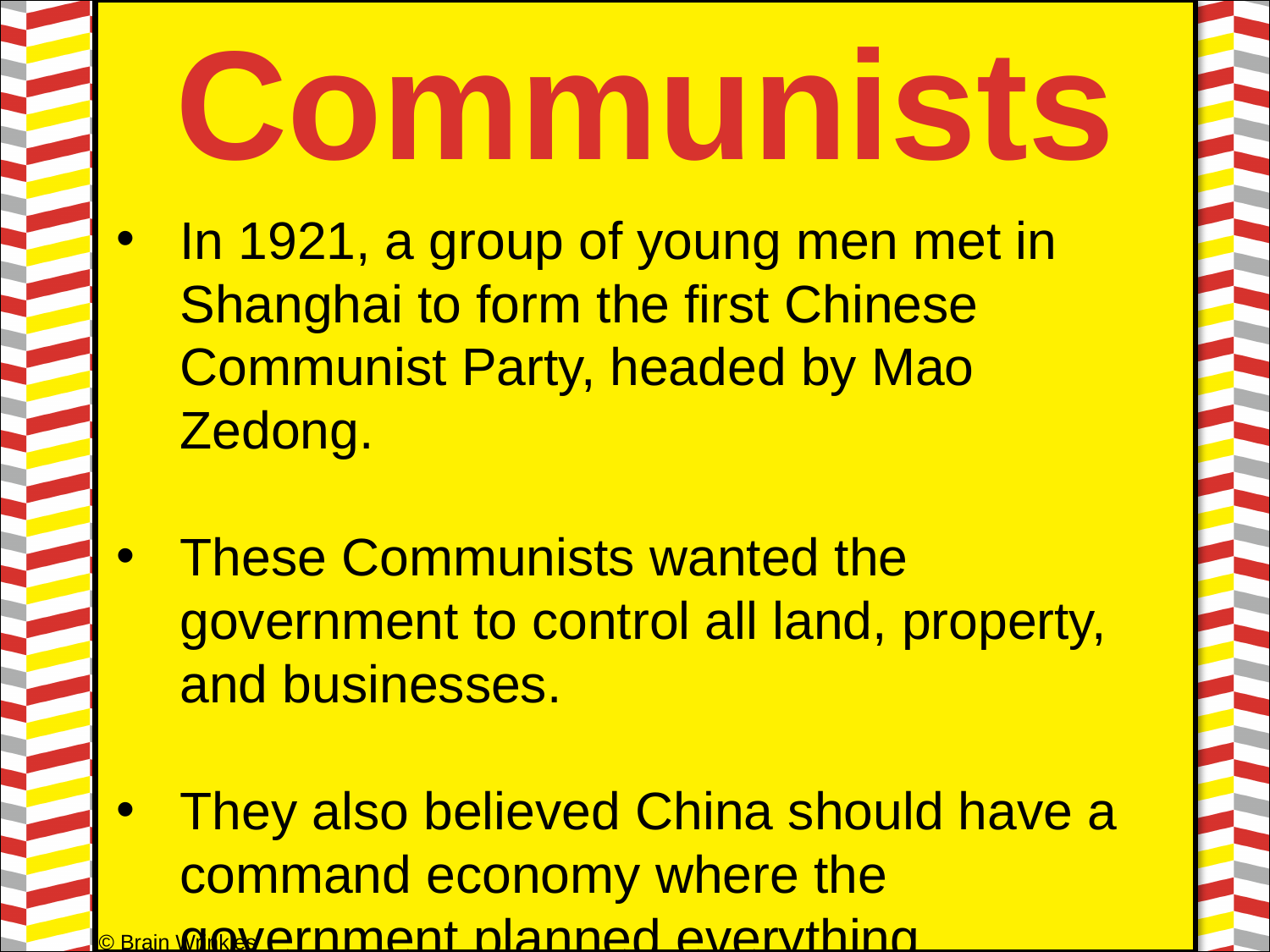

Communists

#
In 1921, a group of young men met in Shanghai to form the first Chinese Communist Party, headed by Mao Zedong.

These Communists wanted the government to control all land, property, and businesses.

They also believed China should have a command economy where the government planned everything.

© Brain Wrinkles